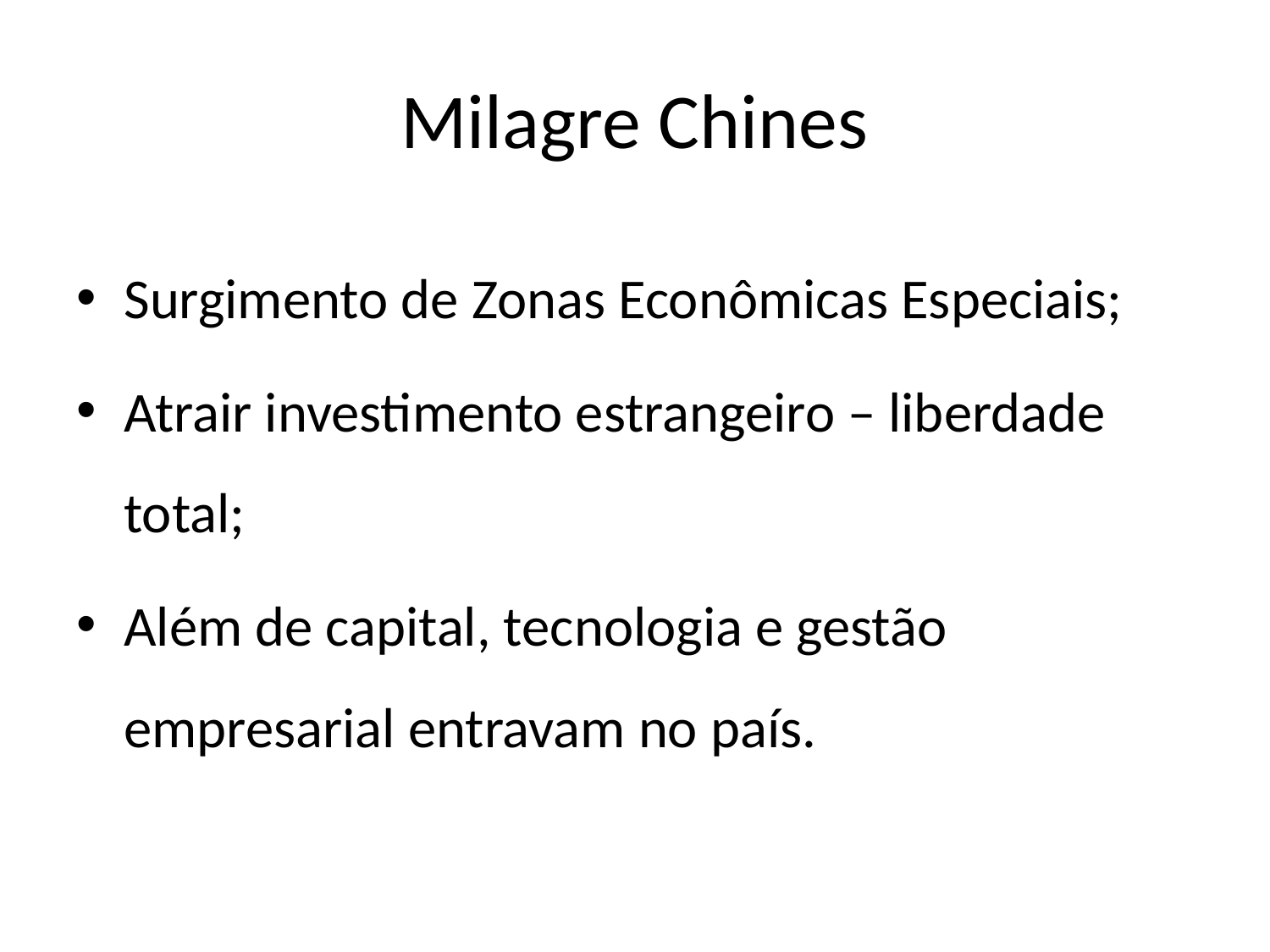

# Milagre Chines
Surgimento de Zonas Econômicas Especiais;
Atrair investimento estrangeiro – liberdade total;
Além de capital, tecnologia e gestão empresarial entravam no país.